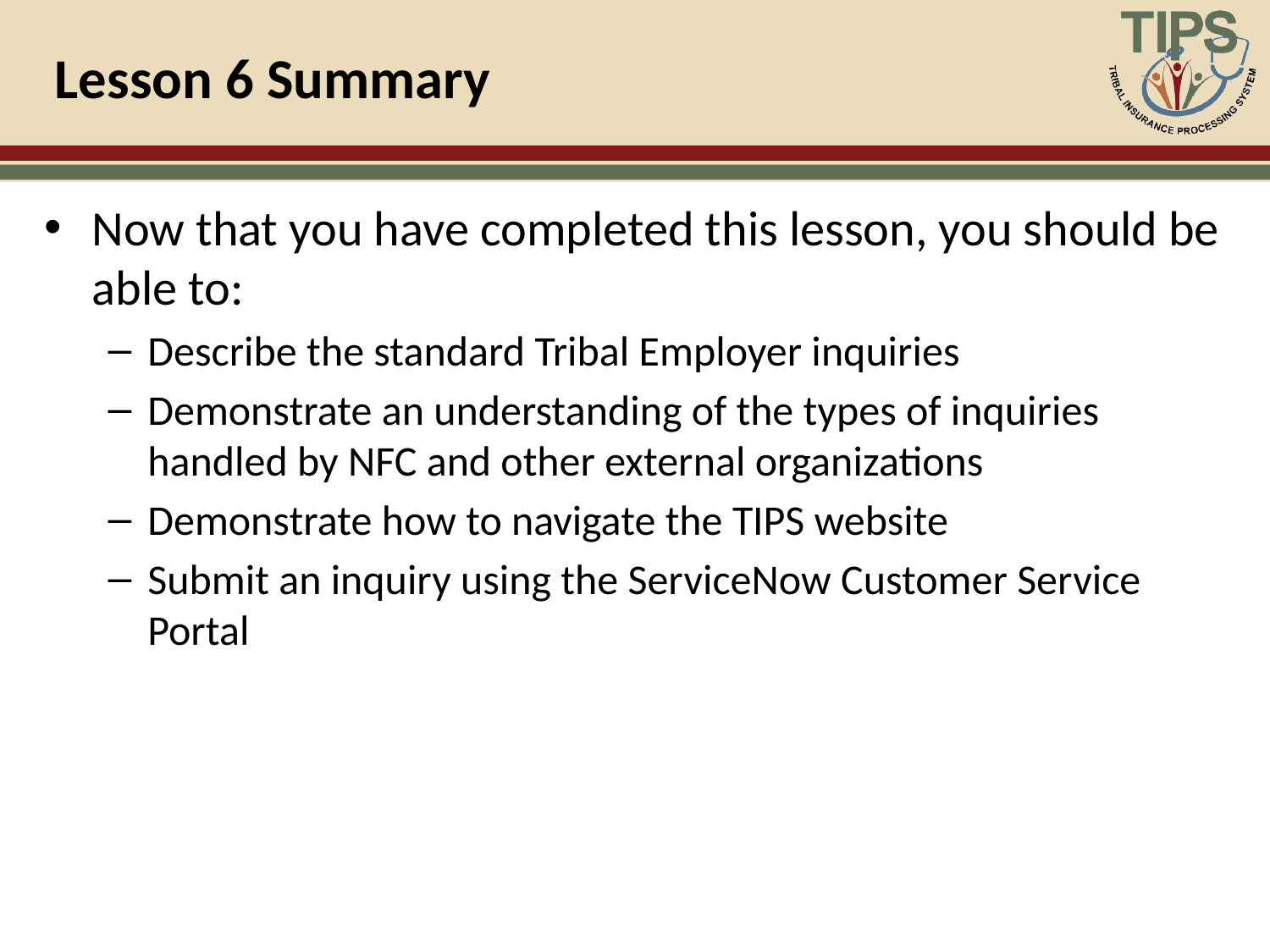

# Lesson 6 Summary
Now that you have completed this lesson, you should be able to:
Describe the standard Tribal Employer inquiries
Demonstrate an understanding of the types of inquiries handled by NFC and other external organizations
Demonstrate how to navigate the TIPS website
Submit an inquiry using the ServiceNow Customer Service Portal